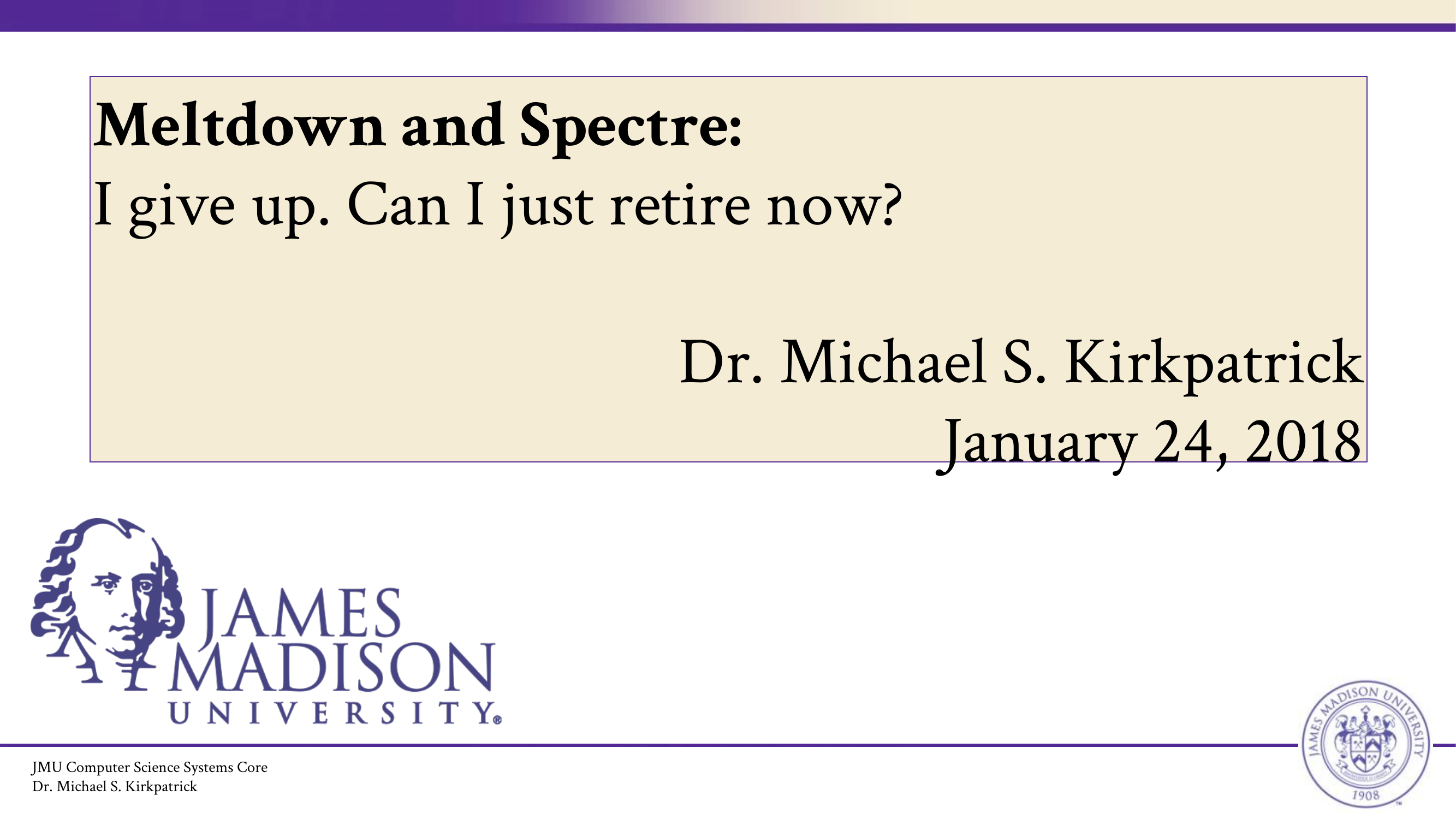

# Meltdown and Spectre:
I give up. Can I just retire now?

Dr. Michael S. Kirkpatrick
January 24, 2018